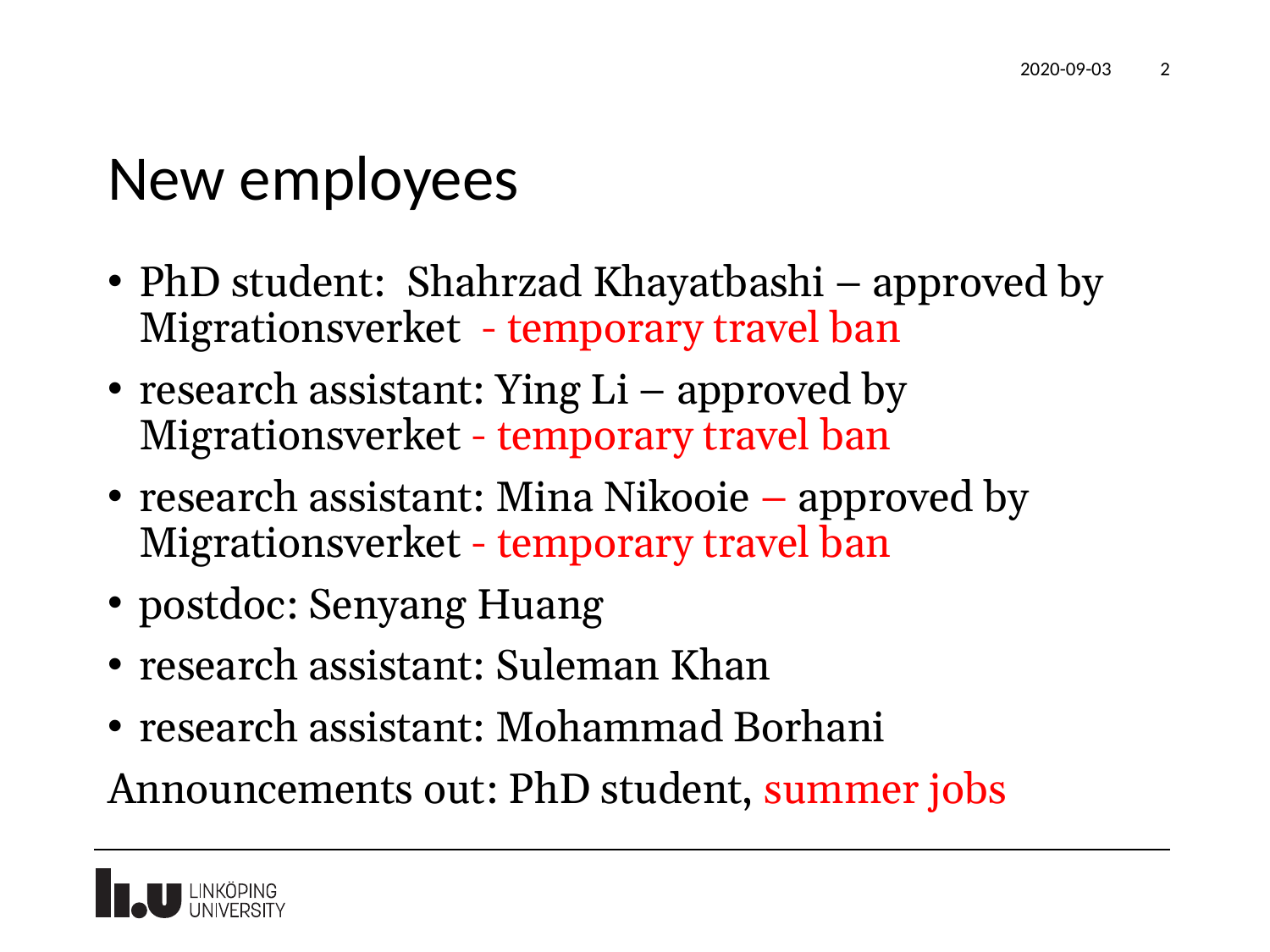

2020-09-03

2
# New employees
PhD student:  Shahrzad Khayatbashi – approved by Migrationsverket  - temporary travel ban
research assistant: Ying Li – approved by Migrationsverket - temporary travel ban
research assistant: Mina Nikooie – approved by Migrationsverket - temporary travel ban
postdoc: Senyang Huang
research assistant: Suleman Khan
research assistant: Mohammad Borhani
Announcements out: PhD student, summer jobs